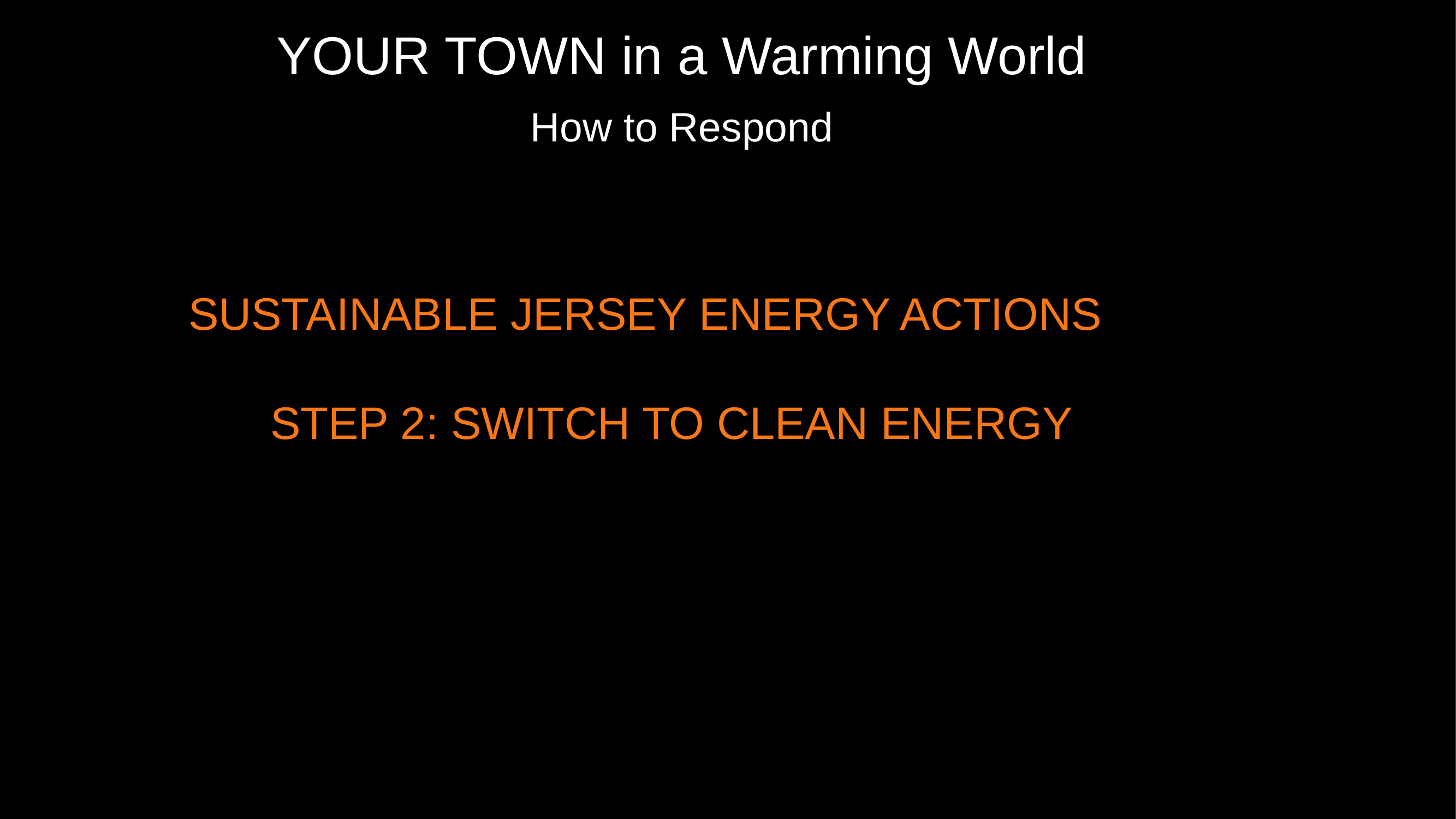

# YOUR TOWN in a Warming World
How to Respond
SUSTAINABLE JERSEY ENERGY ACTIONS

	STEP 2: SWITCH TO CLEAN ENERGY